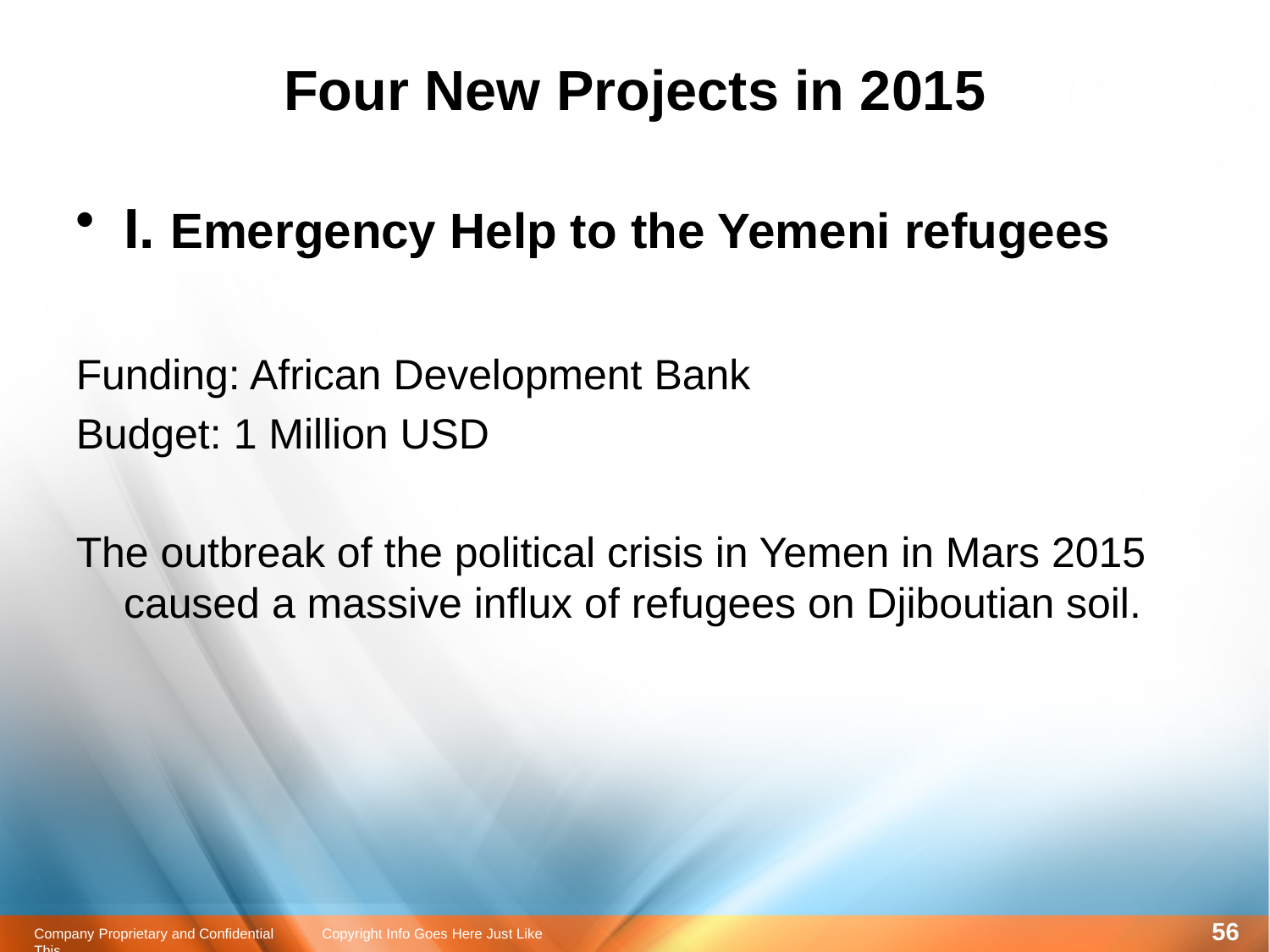

# Four New Projects in 2015
I. Emergency Help to the Yemeni refugees

Funding: African Development Bank
Budget: 1 Million USD

The outbreak of the political crisis in Yemen in Mars 2015 caused a massive influx of refugees on Djiboutian soil.